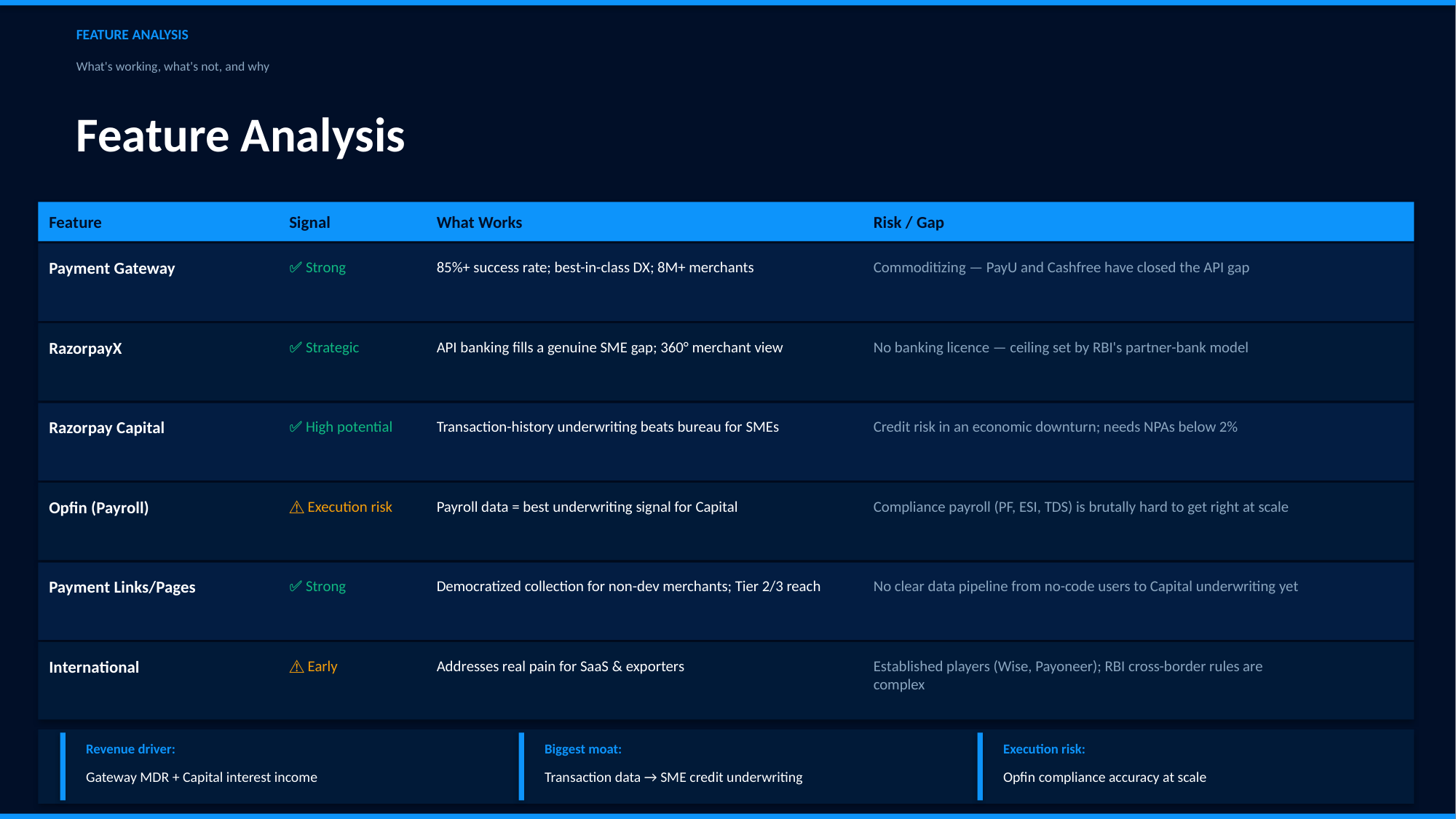

FEATURE ANALYSIS
What's working, what's not, and why
Feature Analysis

Feature
Signal
What Works
Risk / Gap

Payment Gateway
✅ Strong
85%+ success rate; best-in-class DX; 8M+ merchants
Commoditizing — PayU and Cashfree have closed the API gap

RazorpayX
✅ Strategic
API banking fills a genuine SME gap; 360° merchant view
No banking licence — ceiling set by RBI's partner-bank model

Razorpay Capital
✅ High potential
Transaction-history underwriting beats bureau for SMEs
Credit risk in an economic downturn; needs NPAs below 2%

Opfin (Payroll)
⚠️ Execution risk
Payroll data = best underwriting signal for Capital
Compliance payroll (PF, ESI, TDS) is brutally hard to get right at scale

Payment Links/Pages
✅ Strong
Democratized collection for non-dev merchants; Tier 2/3 reach
No clear data pipeline from no-code users to Capital underwriting yet

International
⚠️ Early
Addresses real pain for SaaS & exporters
Established players (Wise, Payoneer); RBI cross-border rules are complex

Revenue driver:
Biggest moat:
Execution risk:
Gateway MDR + Capital interest income
Transaction data → SME credit underwriting
Opfin compliance accuracy at scale